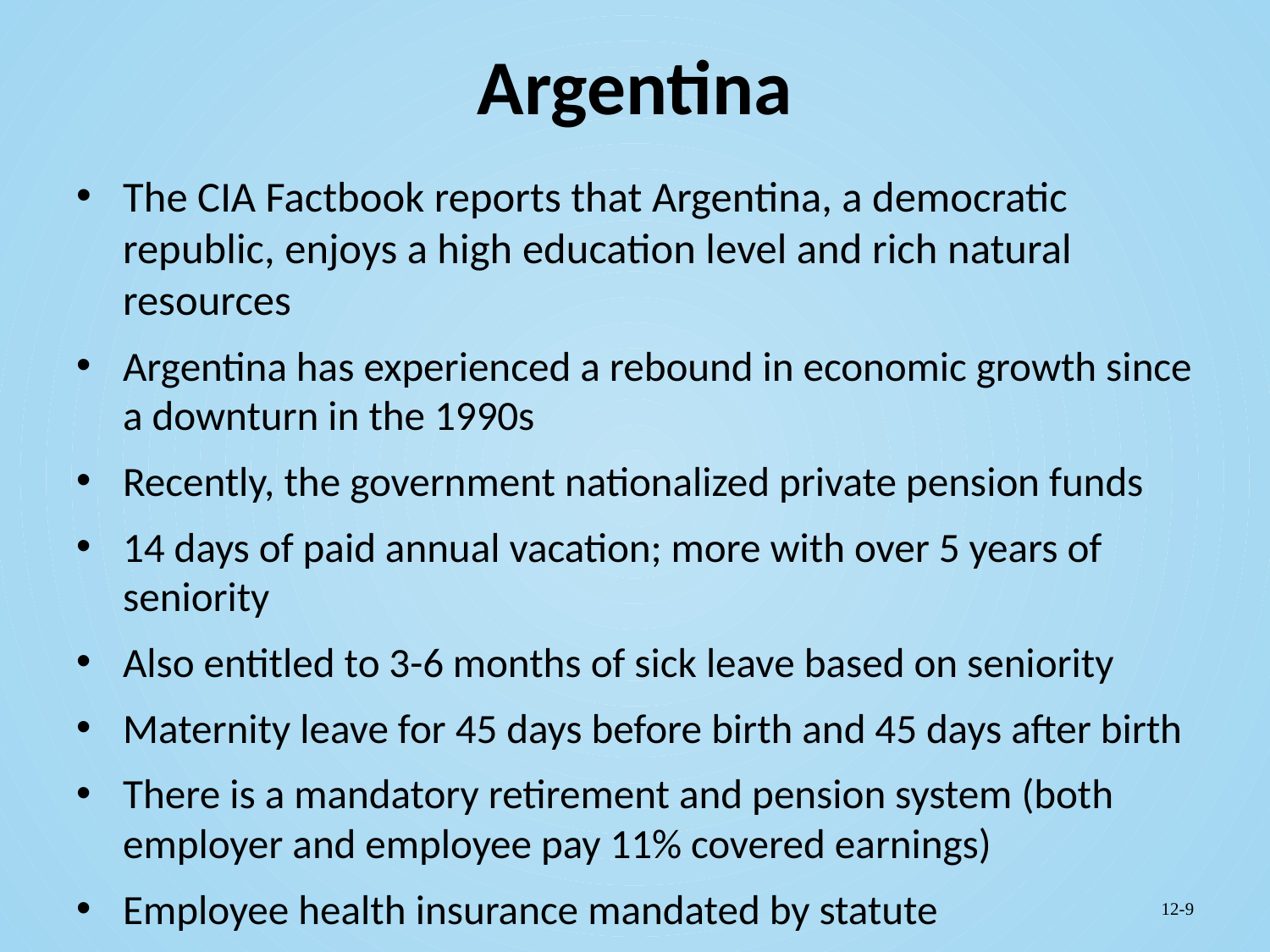

# Argentina
The CIA Factbook reports that Argentina, a democratic republic, enjoys a high education level and rich natural resources
Argentina has experienced a rebound in economic growth since a downturn in the 1990s
Recently, the government nationalized private pension funds
14 days of paid annual vacation; more with over 5 years of seniority
Also entitled to 3-6 months of sick leave based on seniority
Maternity leave for 45 days before birth and 45 days after birth
There is a mandatory retirement and pension system (both employer and employee pay 11% covered earnings)
Employee health insurance mandated by statute